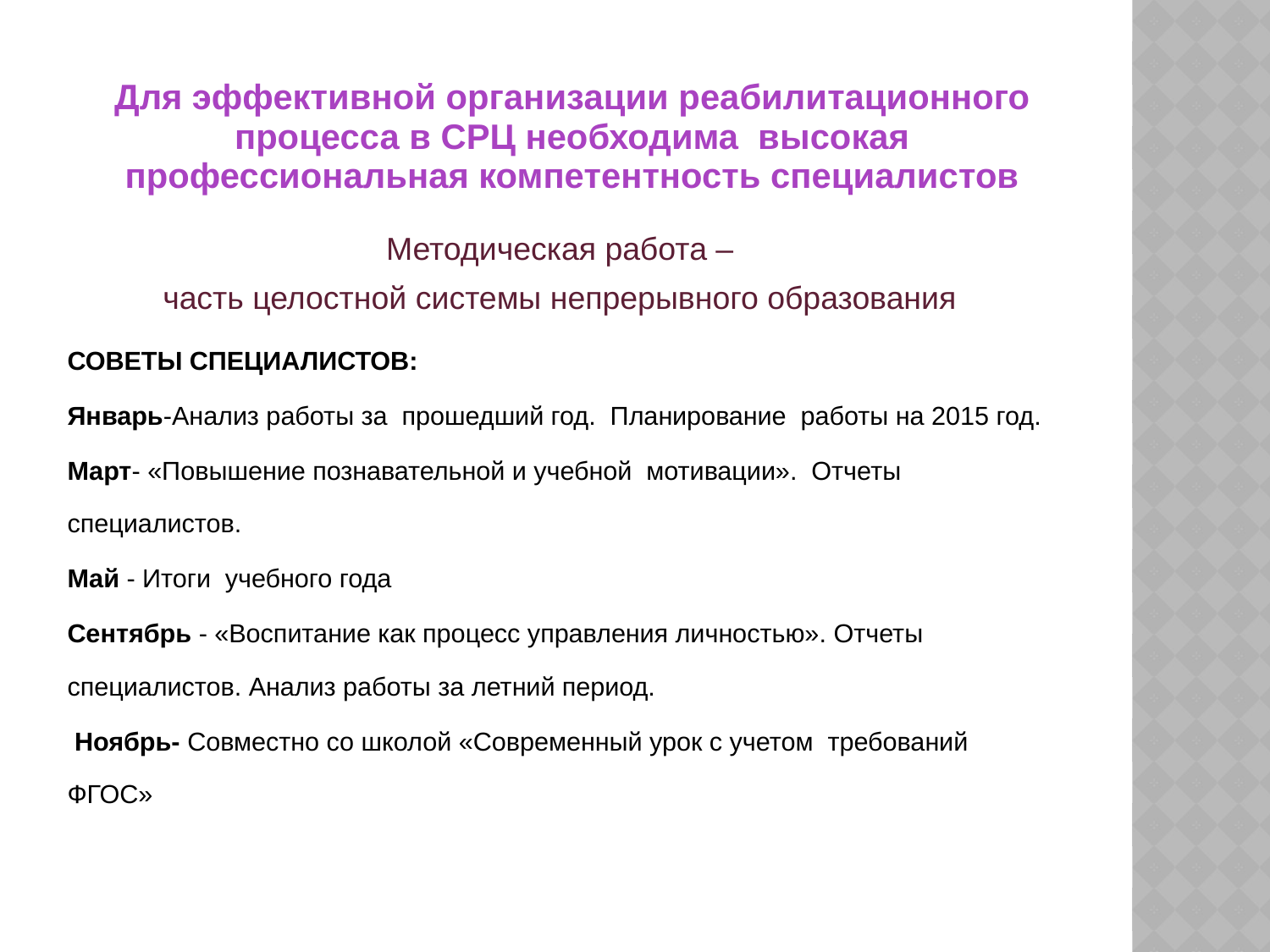

# Для эффективной организации реабилитационного процесса в СРЦ необходима  высокая профессиональная компетентность специалистов
Методическая работа –
часть целостной системы непрерывного образования

СОВЕТЫ СПЕЦИАЛИСТОВ:
Январь-Анализ работы за  прошедший год.  Планирование  работы на 2015 год.
Март- «Повышение познавательной и учебной  мотивации».  Отчеты специалистов.
Май - Итоги  учебного года
Сентябрь - «Воспитание как процесс управления личностью». Отчеты специалистов. Анализ работы за летний период.
 Ноябрь- Совместно со школой «Современный урок с учетом  требований ФГОС»